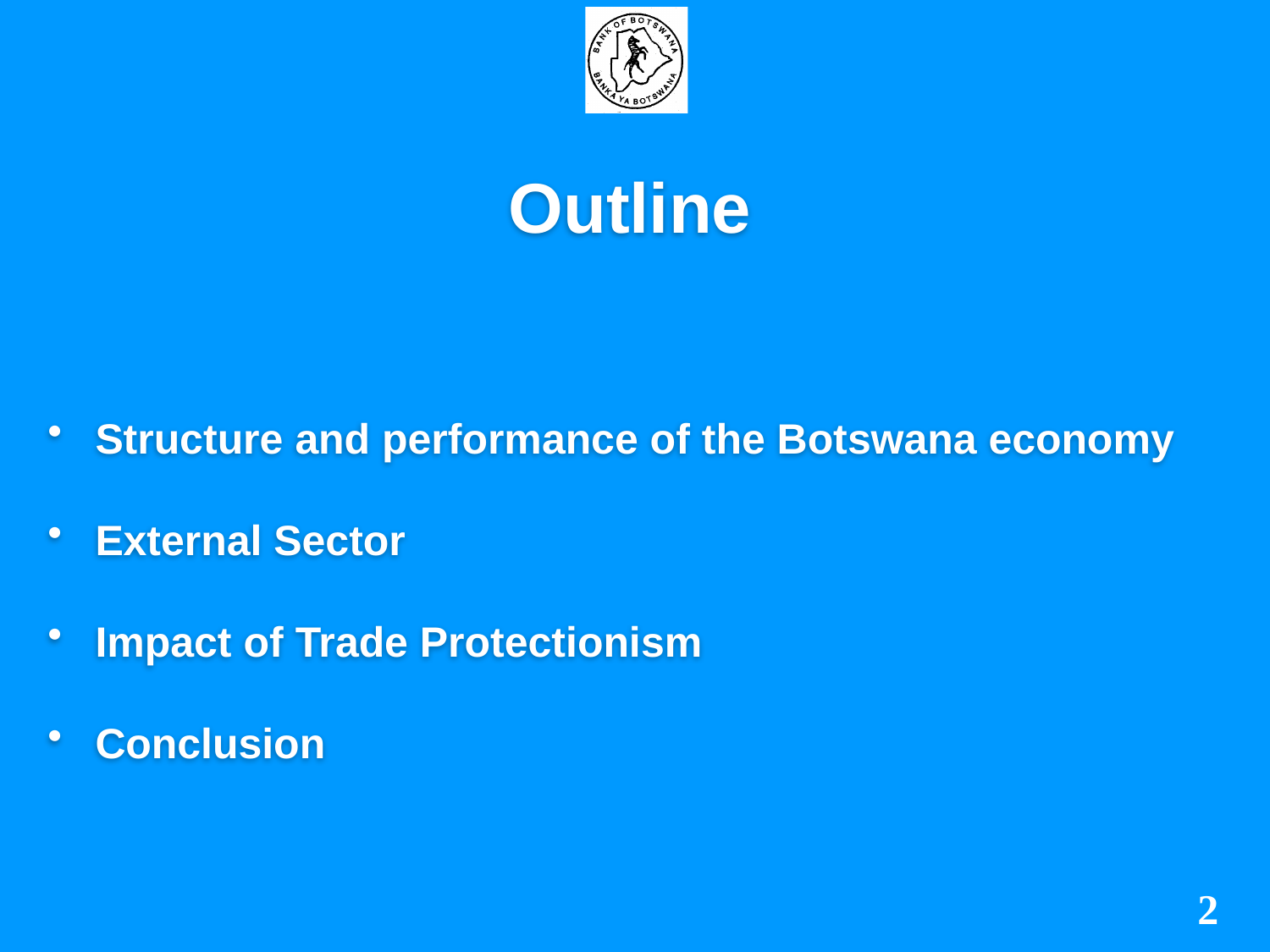

# Outline
Structure and performance of the Botswana economy

External Sector

Impact of Trade Protectionism

Conclusion